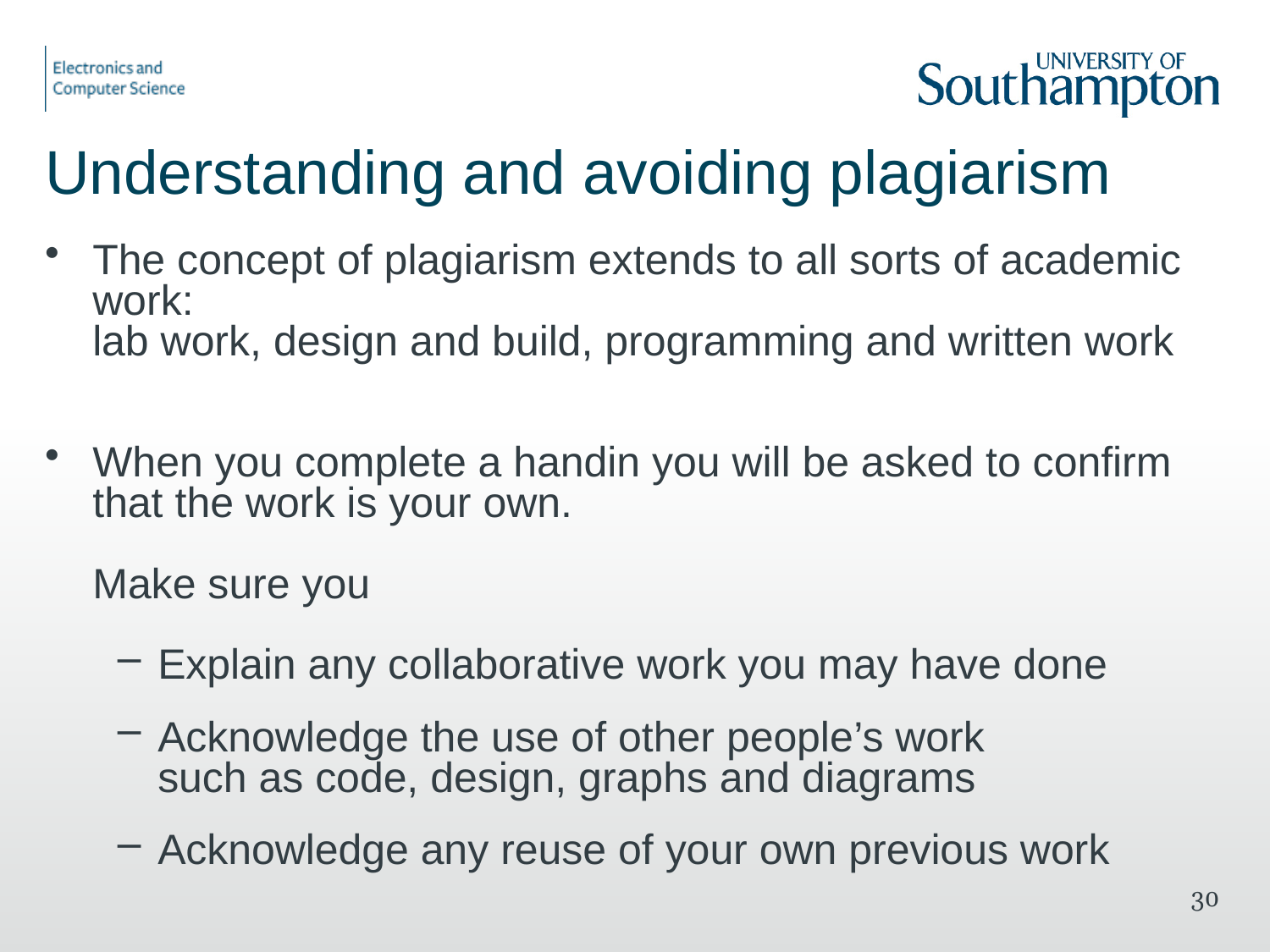

# Understanding and avoiding plagiarism
The concept of plagiarism extends to all sorts of academic work:
lab work, design and build, programming and written work
When you complete a handin you will be asked to confirm that the work is your own.
Make sure you
Explain any collaborative work you may have done
Acknowledge the use of other people’s work
such as code, design, graphs and diagrams
Acknowledge any reuse of your own previous work
30